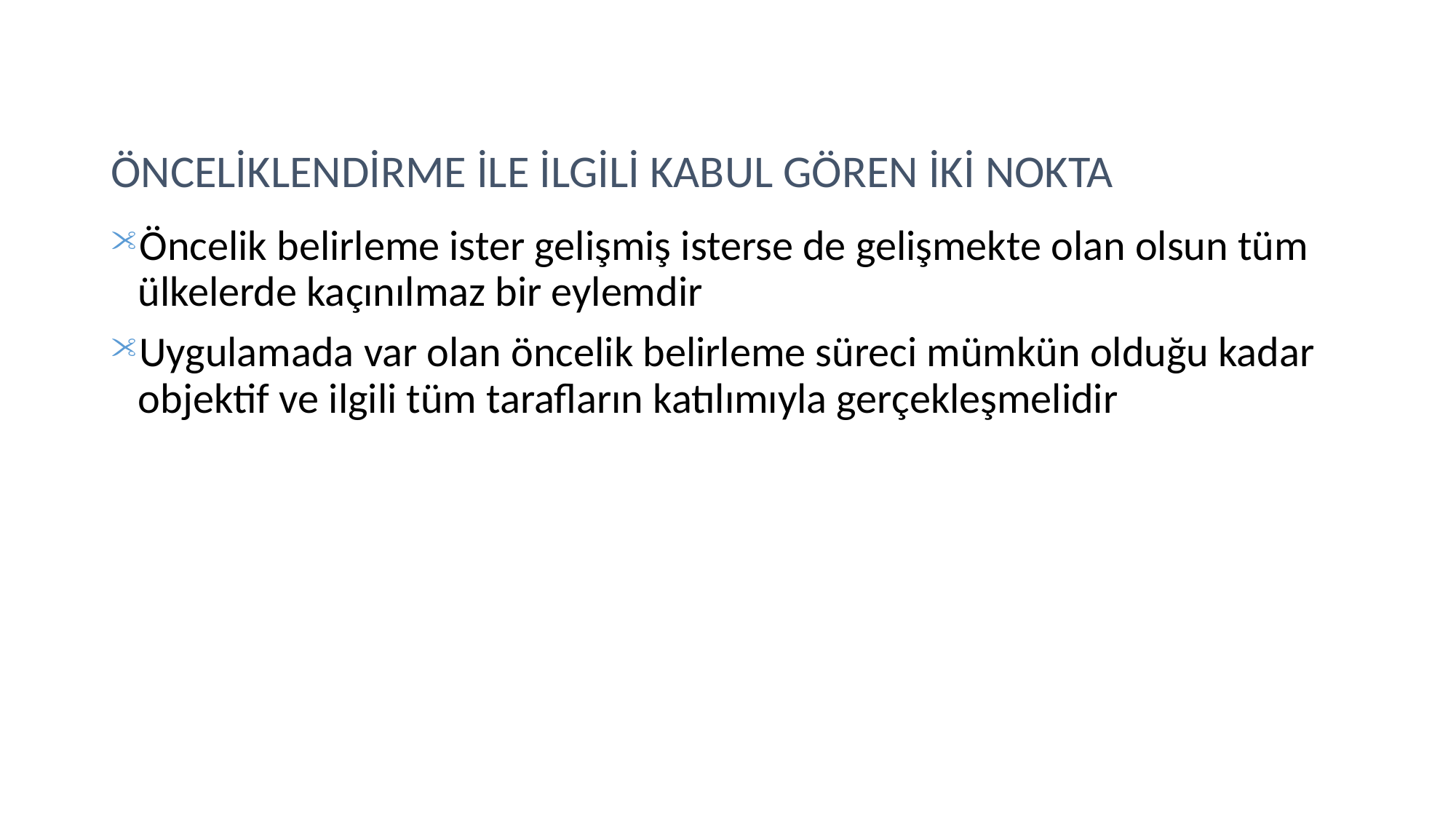

# Öncelİklendİrme İle İlgİlİ kabul gören İkİ nokta
Öncelik belirleme ister gelişmiş isterse de gelişmekte olan olsun tüm ülkelerde kaçınılmaz bir eylemdir
Uygulamada var olan öncelik belirleme süreci mümkün olduğu kadar objektif ve ilgili tüm tarafların katılımıyla gerçekleşmelidir